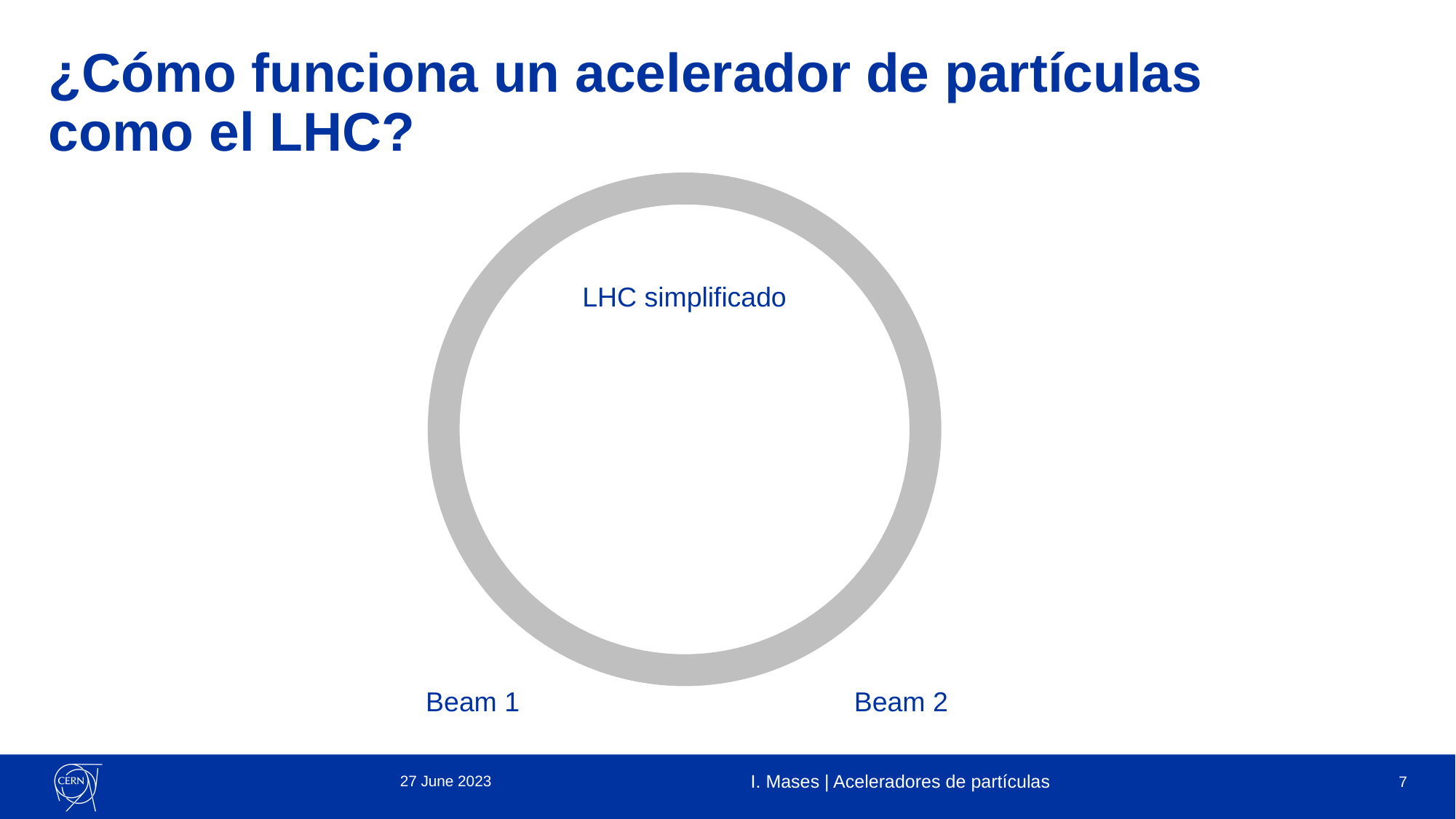

# ¿Cómo funciona un acelerador de partículas como el LHC?

Beam 1
Beam 2
LHC simplificado
27 June 2023
I. Mases | Aceleradores de partículas
7